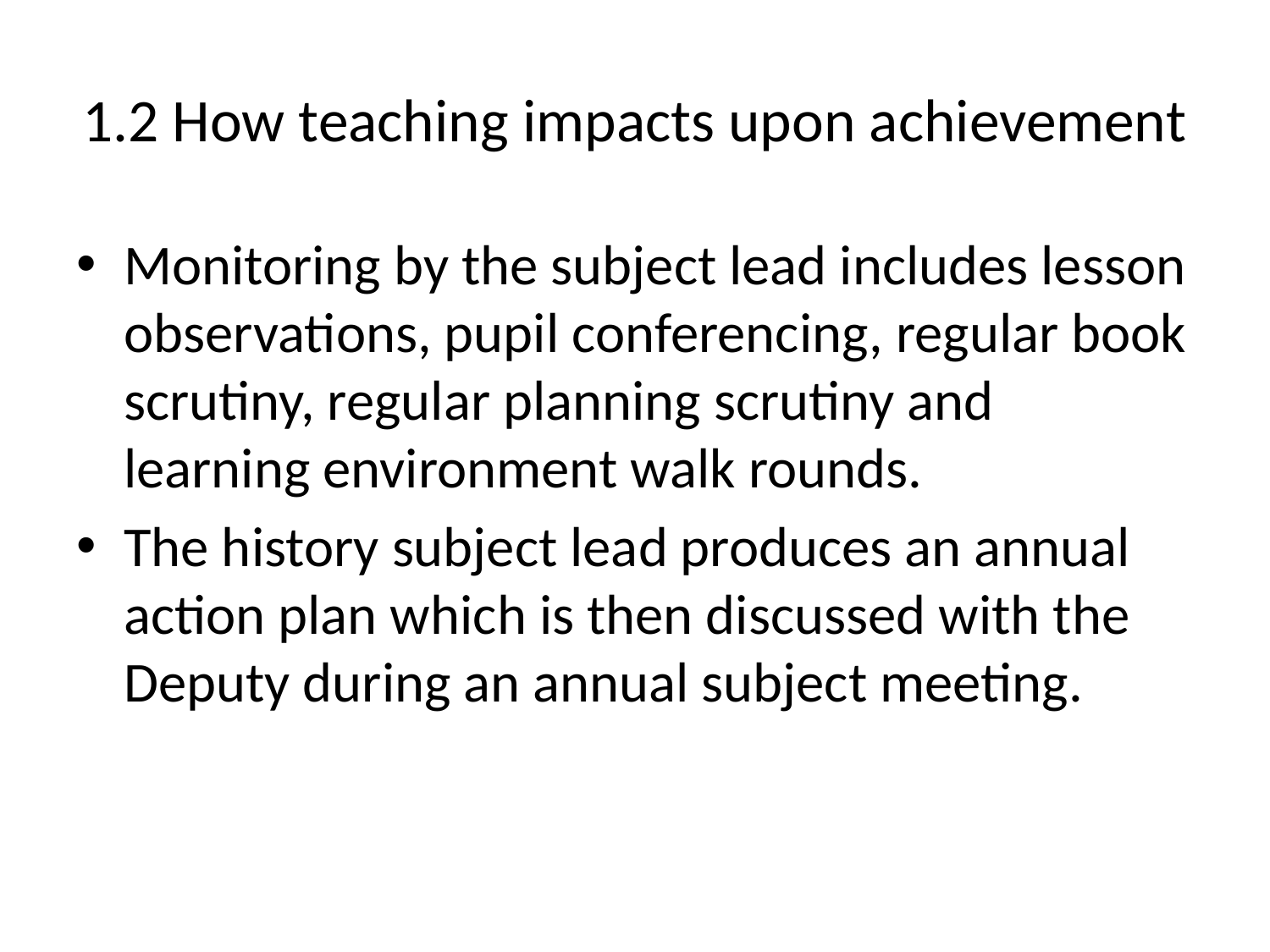

# 1.2 How teaching impacts upon achievement
Monitoring by the subject lead includes lesson observations, pupil conferencing, regular book scrutiny, regular planning scrutiny and learning environment walk rounds.
The history subject lead produces an annual action plan which is then discussed with the Deputy during an annual subject meeting.